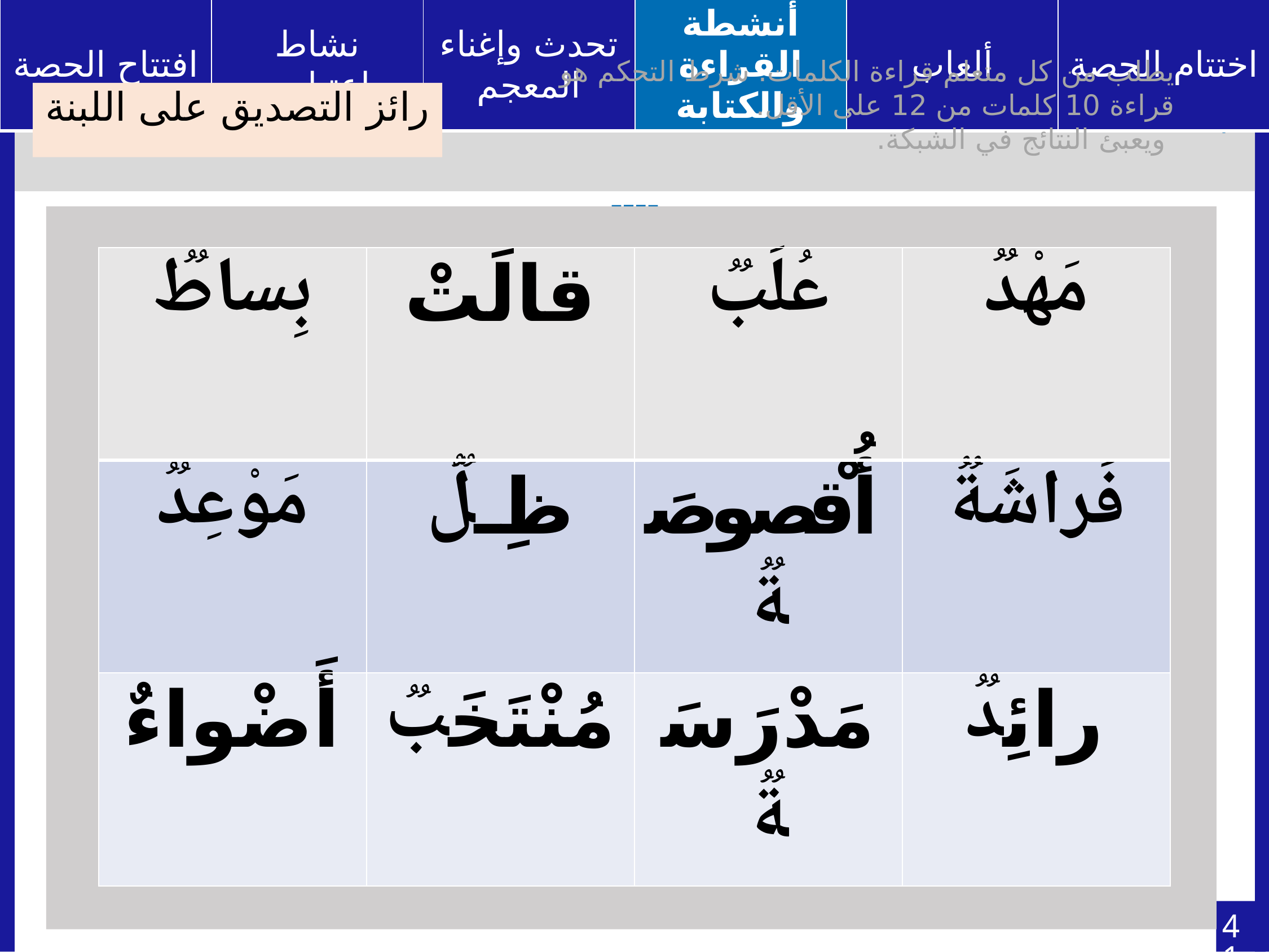

يطلب من كل متعلم قراءة الكلمات. شرط التحكم هو قراءة 10 كلمات من 12 على الأقل.
 ويعبئ النتائج في الشبكة.
رائز التصديق على اللبنة

| بِساطࣱ | قالَتْ | عُلَبࣱ | مَهْدࣱ |
| --- | --- | --- | --- |
| مَوْعِدࣱ | ظِـلࣱّ | أُقْصوصَةࣱ | فَراشَةࣱ |
| أَضْواءٌ | مُنْتَخَبࣱ | مَدْرَسَةࣱ | رائِدࣱ |